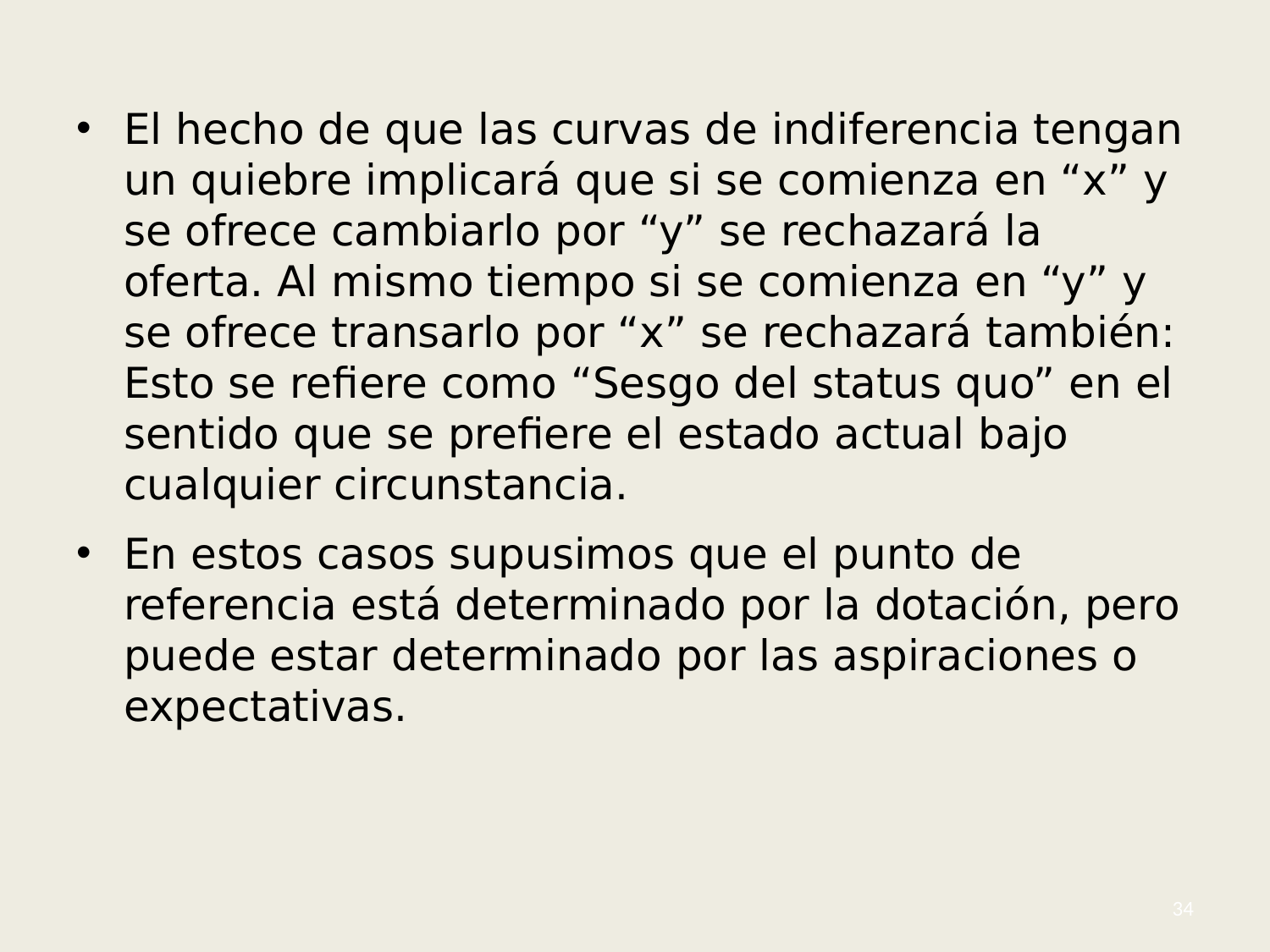

#
El hecho de que las curvas de indiferencia tengan un quiebre implicará que si se comienza en “x” y se ofrece cambiarlo por “y” se rechazará la oferta. Al mismo tiempo si se comienza en “y” y se ofrece transarlo por “x” se rechazará también: Esto se refiere como “Sesgo del status quo” en el sentido que se prefiere el estado actual bajo cualquier circunstancia.
En estos casos supusimos que el punto de referencia está determinado por la dotación, pero puede estar determinado por las aspiraciones o expectativas.

34